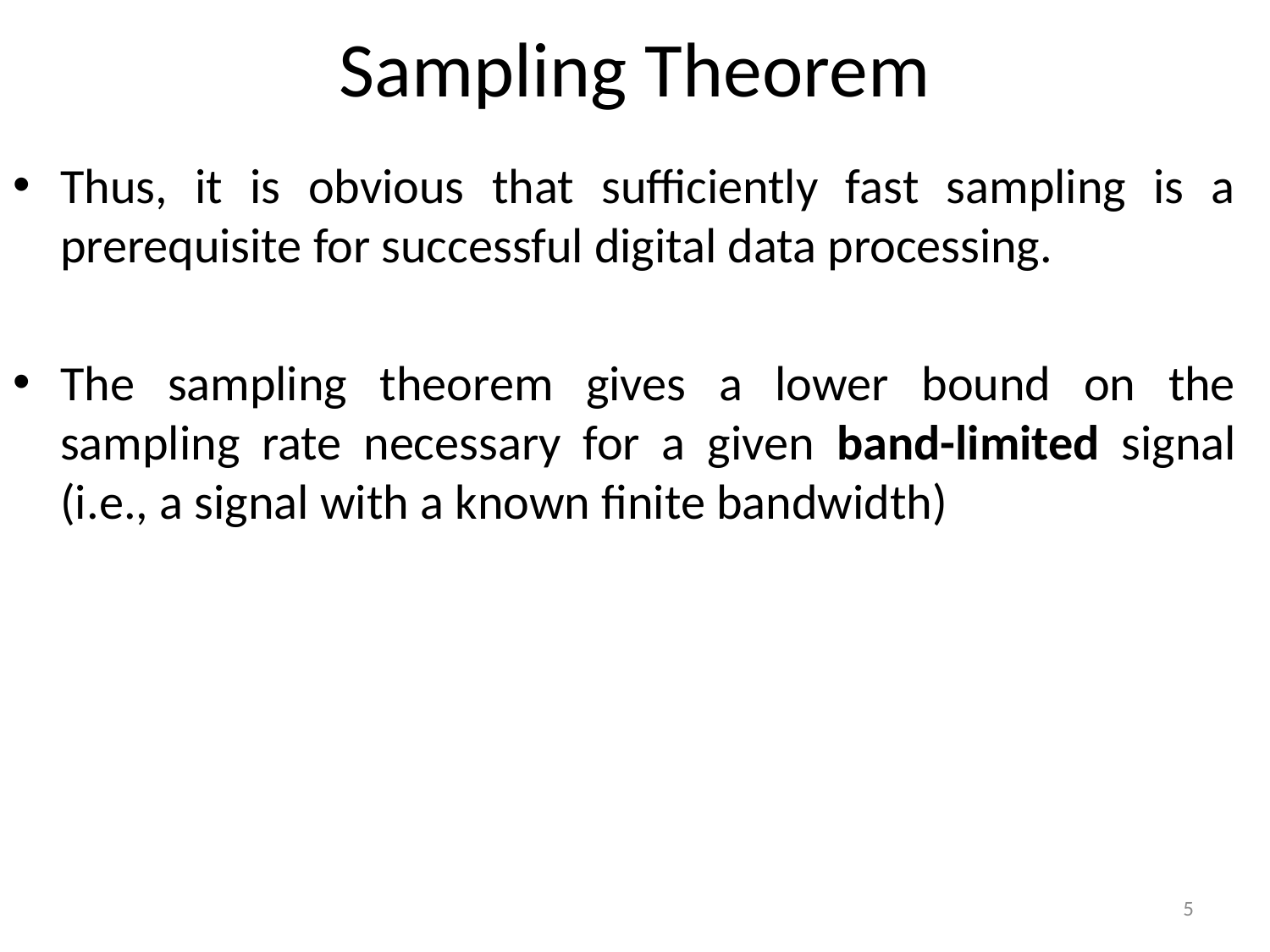

# Sampling Theorem
Thus, it is obvious that sufficiently fast sampling is a prerequisite for successful digital data processing.

The sampling theorem gives a lower bound on the sampling rate necessary for a given band-limited signal (i.e., a signal with a known finite bandwidth)
5